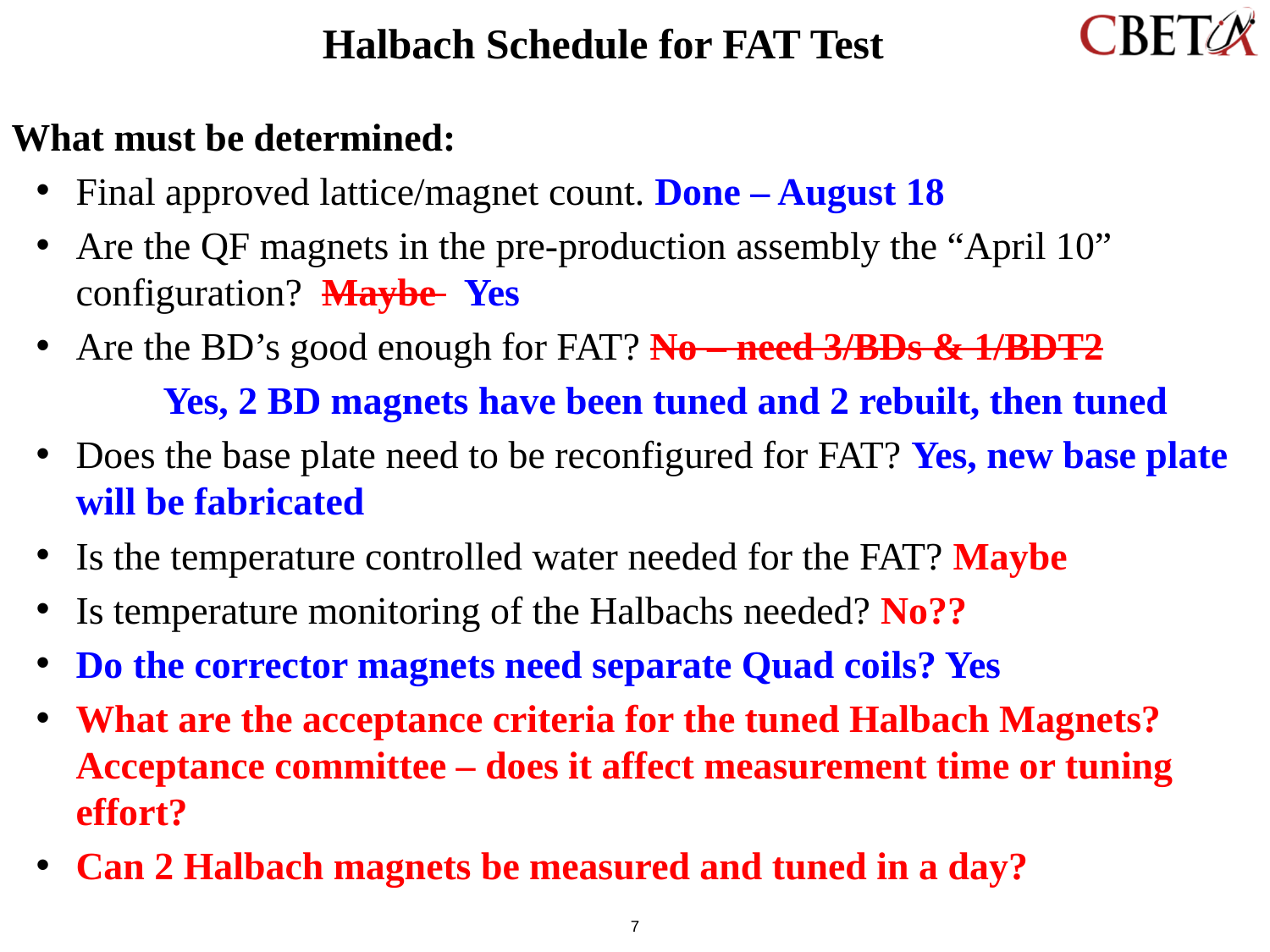

# Halbach Schedule for FAT Test
What must be determined:
Final approved lattice/magnet count. Done – August 18
Are the QF magnets in the pre-production assembly the “April 10” configuration?  Maybe   Yes
Are the BD’s good enough for FAT? No – need 3/BDs & 1/BDT2
	Yes, 2 BD magnets have been tuned and 2 rebuilt, then tuned
Does the base plate need to be reconfigured for FAT? Yes, new base plate will be fabricated
Is the temperature controlled water needed for the FAT? Maybe
Is temperature monitoring of the Halbachs needed? No??
Do the corrector magnets need separate Quad coils? Yes
What are the acceptance criteria for the tuned Halbach Magnets?  Acceptance committee – does it affect measurement time or tuning effort?
Can 2 Halbach magnets be measured and tuned in a day?

7